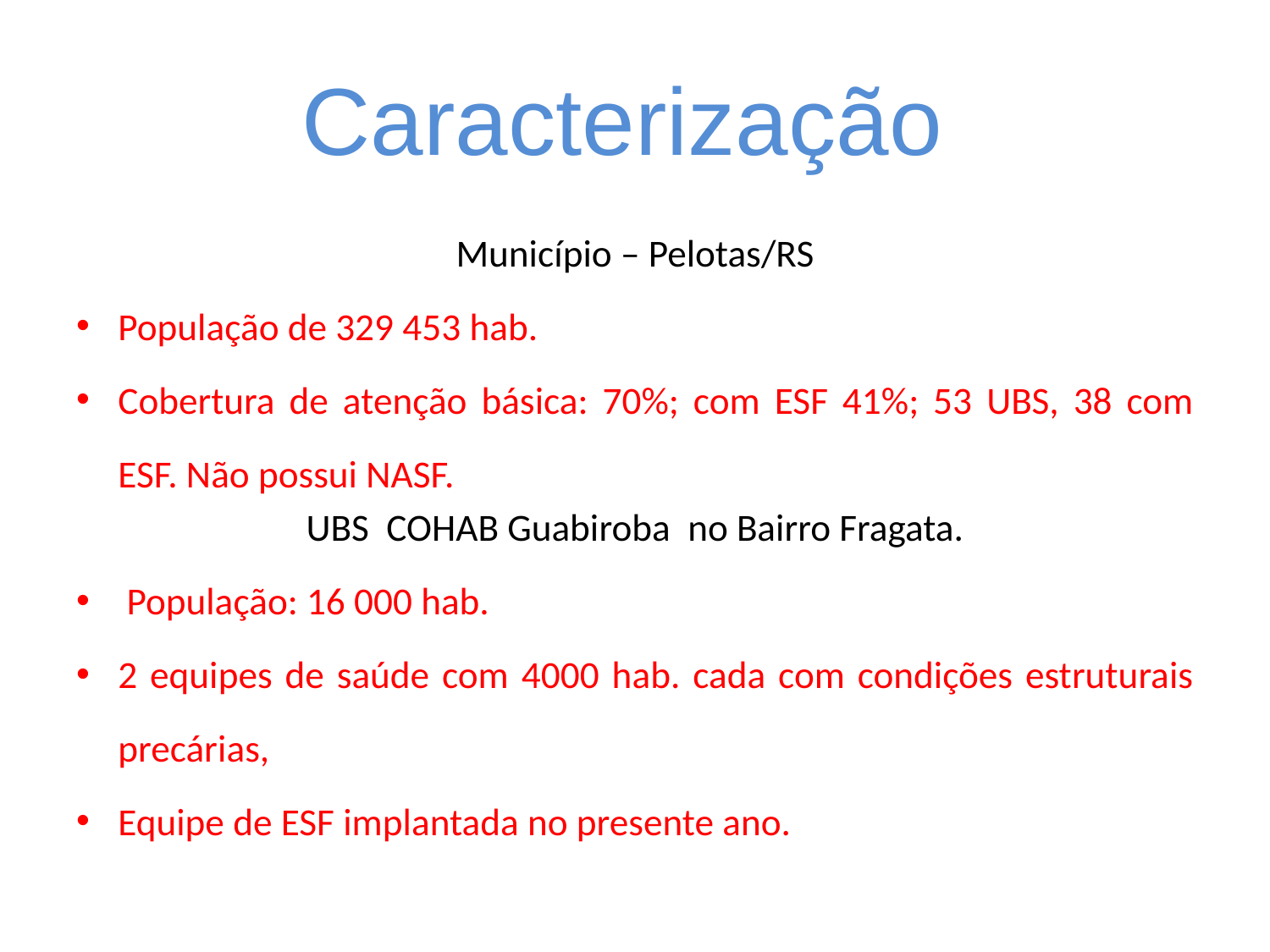

# Caracterização
Município – Pelotas/RS
População de 329 453 hab.
Cobertura de atenção básica: 70%; com ESF 41%; 53 UBS, 38 com ESF. Não possui NASF.
UBS  COHAB Guabiroba  no Bairro Fragata.
 População: 16 000 hab.
2 equipes de saúde com 4000 hab. cada com condições estruturais precárias,
Equipe de ESF implantada no presente ano.